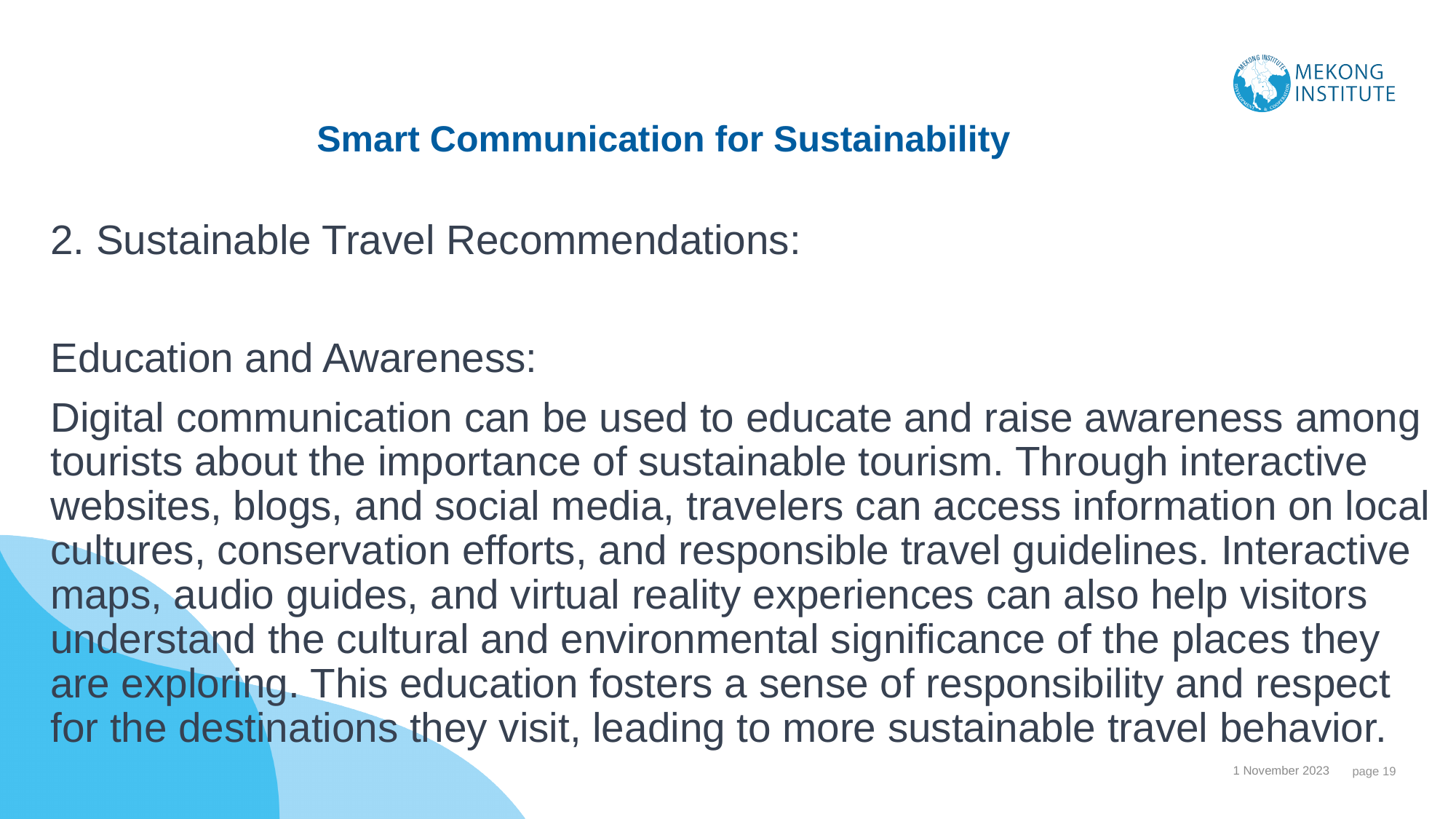

# Smart Communication for Sustainability
2. Sustainable Travel Recommendations:

Education and Awareness:
Digital communication can be used to educate and raise awareness among tourists about the importance of sustainable tourism. Through interactive websites, blogs, and social media, travelers can access information on local cultures, conservation efforts, and responsible travel guidelines. Interactive maps, audio guides, and virtual reality experiences can also help visitors understand the cultural and environmental significance of the places they are exploring. This education fosters a sense of responsibility and respect for the destinations they visit, leading to more sustainable travel behavior.
1 November 2023
 page 19